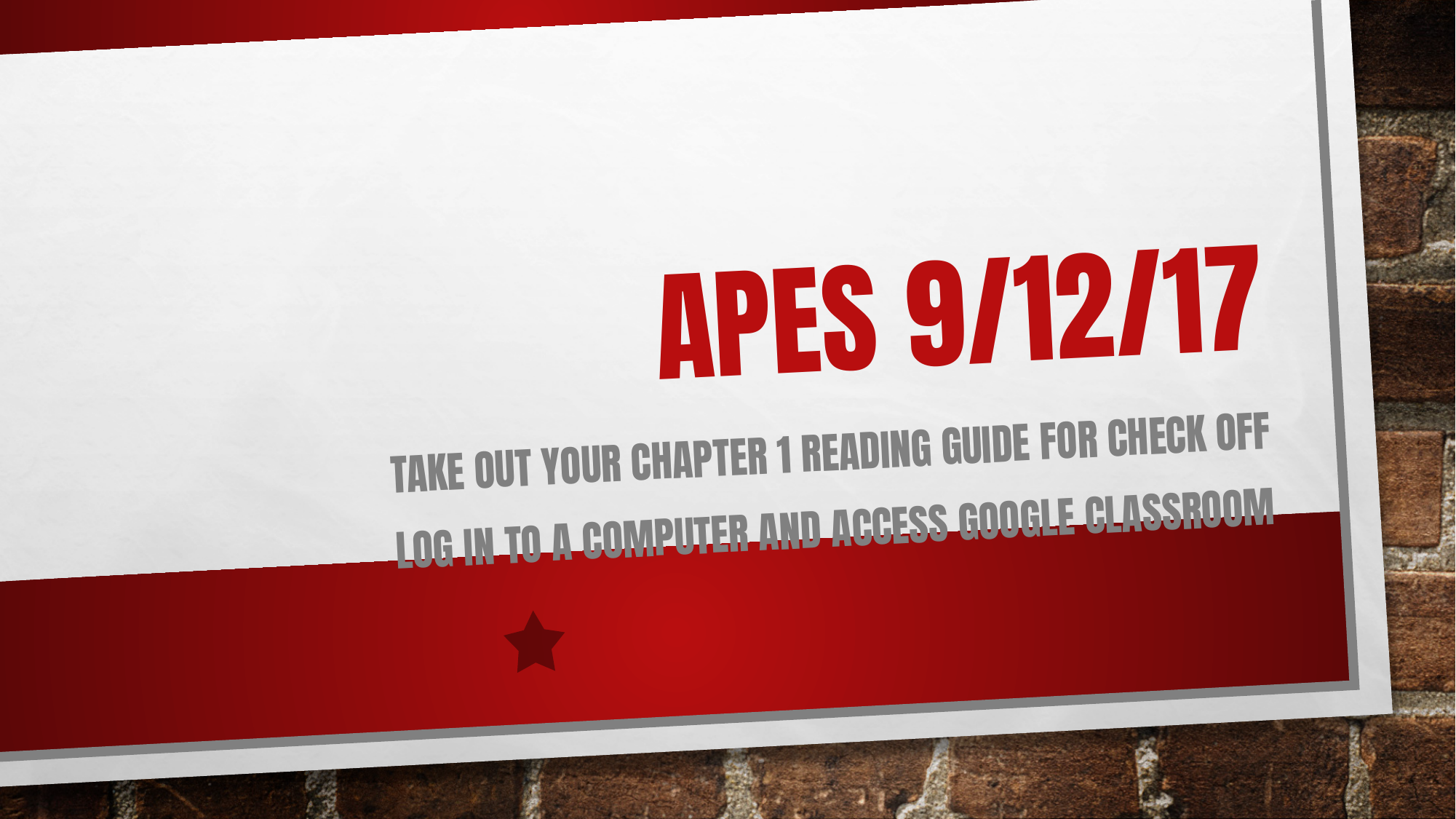

# Apes 9/12/17
Take out your chapter 1 reading guide for check off
Log in to a computer and access google classroom